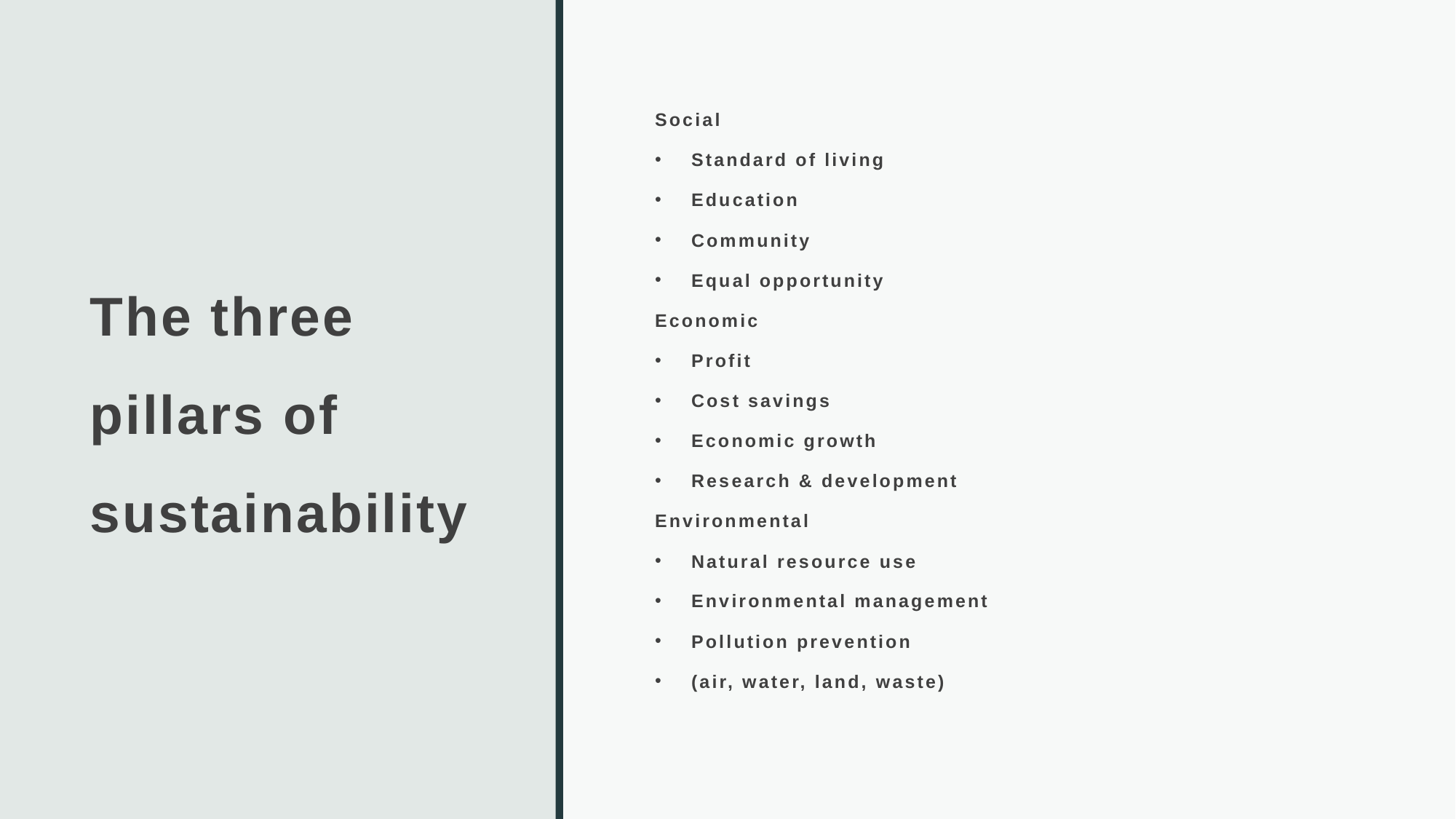

# The three pillars of sustainability
Social
Standard of living
Education
Community
Equal opportunity
Economic
Profit
Cost savings
Economic growth
Research & development
Environmental
Natural resource use
Environmental management
Pollution prevention
(air, water, land, waste)